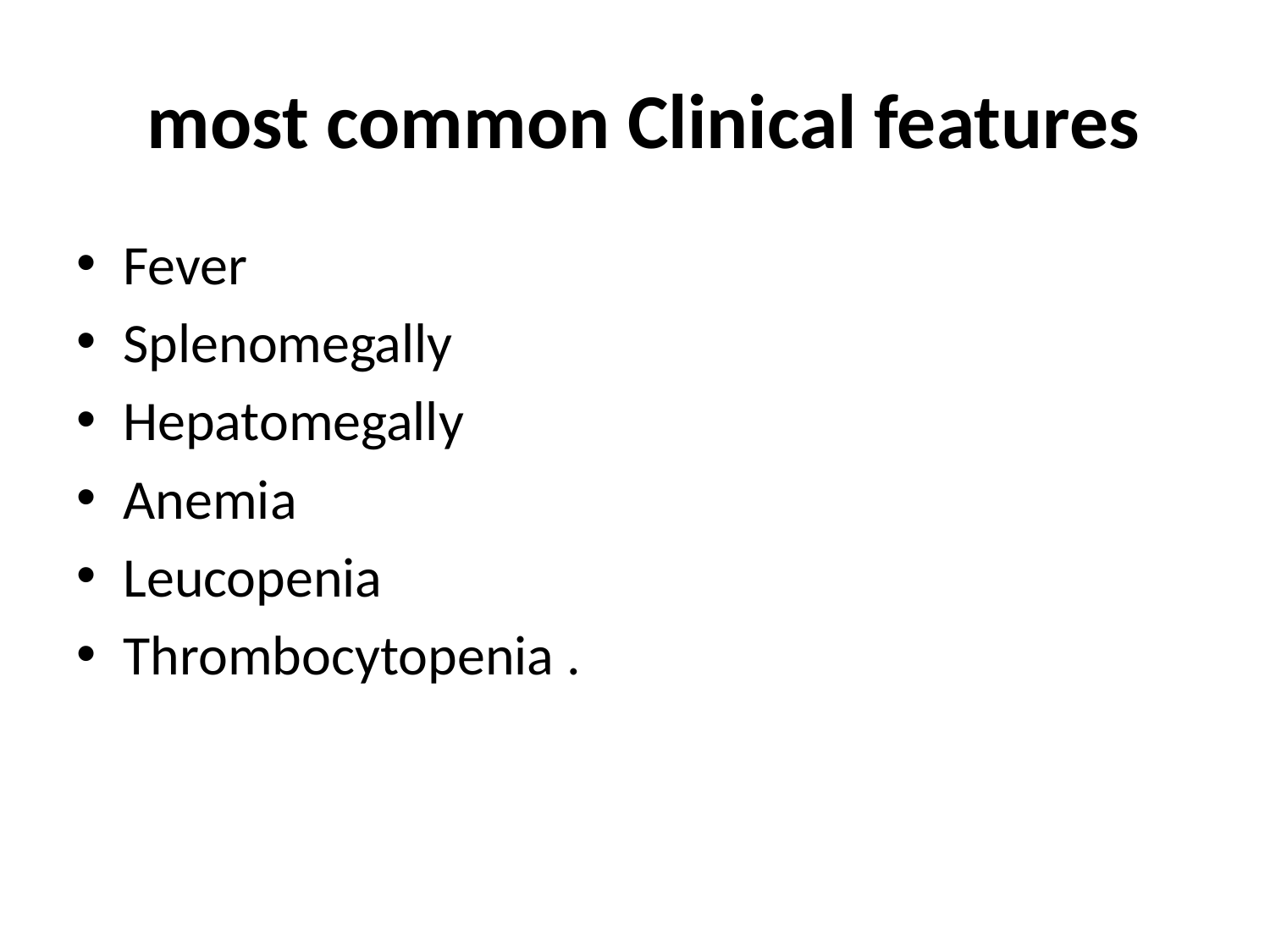

# most common Clinical features
Fever
Splenomegally
Hepatomegally
Anemia
Leucopenia
Thrombocytopenia .